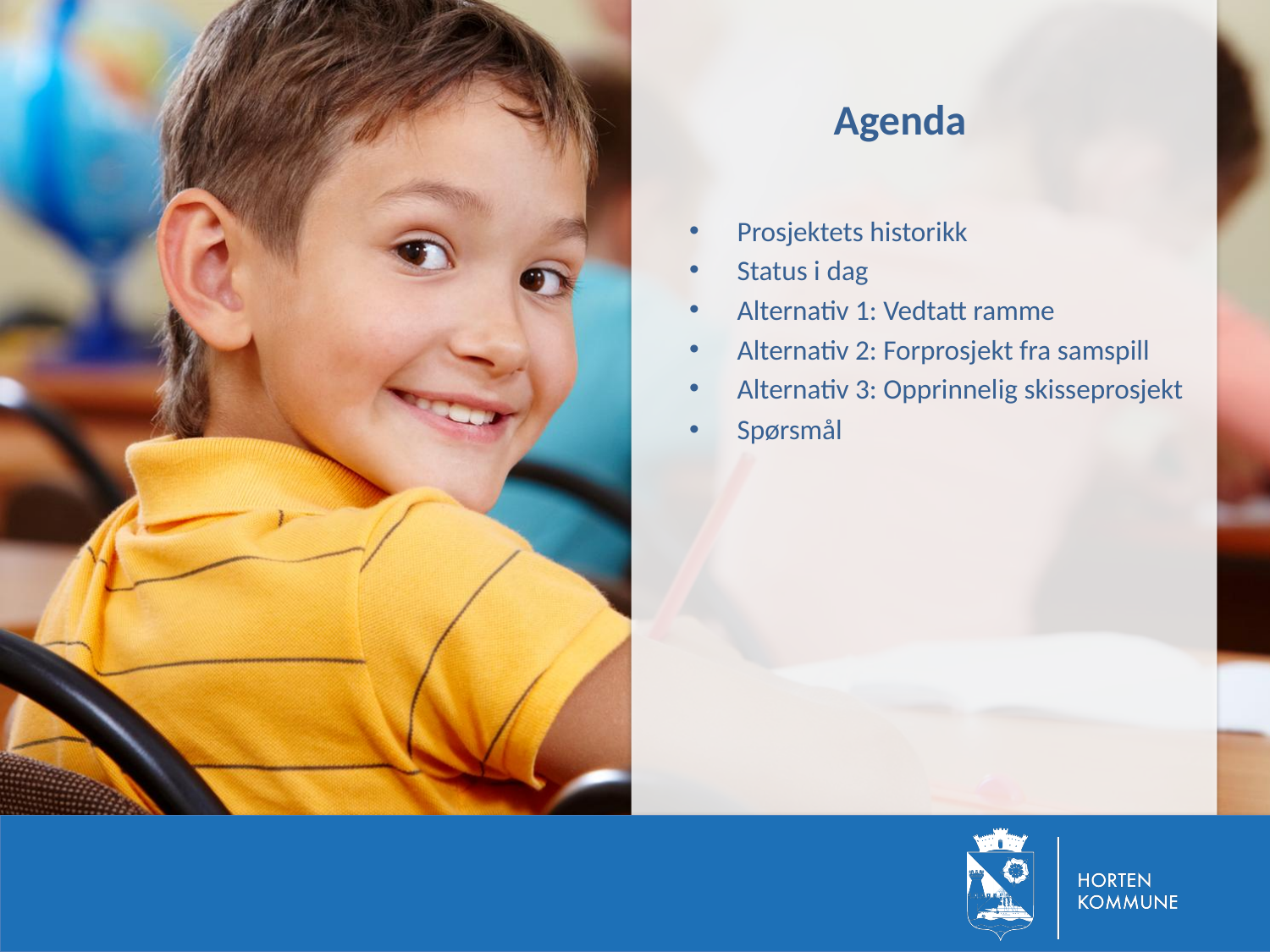

Agenda
Prosjektets historikk
Status i dag
Alternativ 1: Vedtatt ramme
Alternativ 2: Forprosjekt fra samspill
Alternativ 3: Opprinnelig skisseprosjekt
Spørsmål